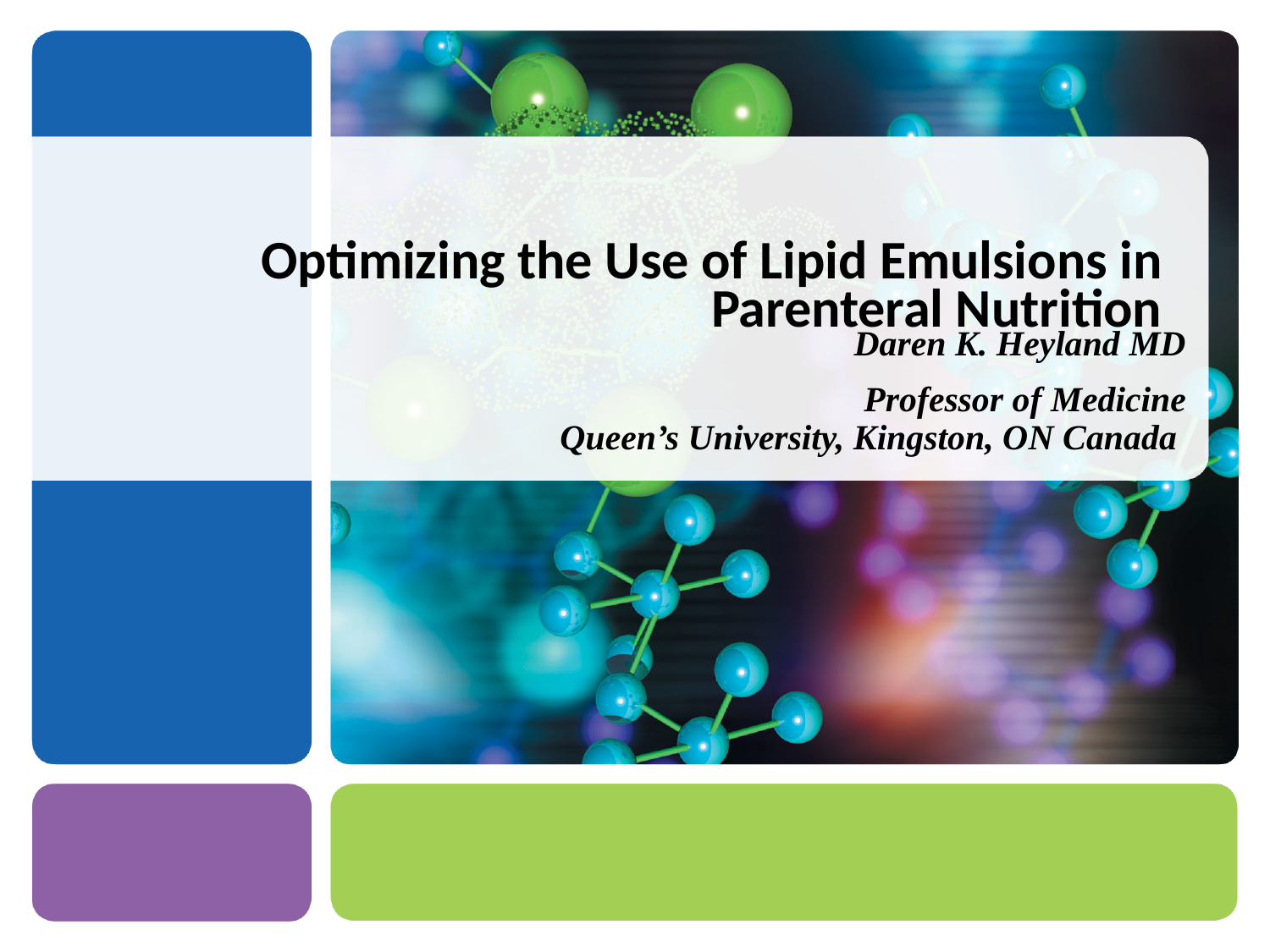

# Optimizing the Use of Lipid Emulsions in Parenteral Nutrition
Daren K. Heyland MD
Professor of Medicine
Queen’s University, Kingston, ON Canada